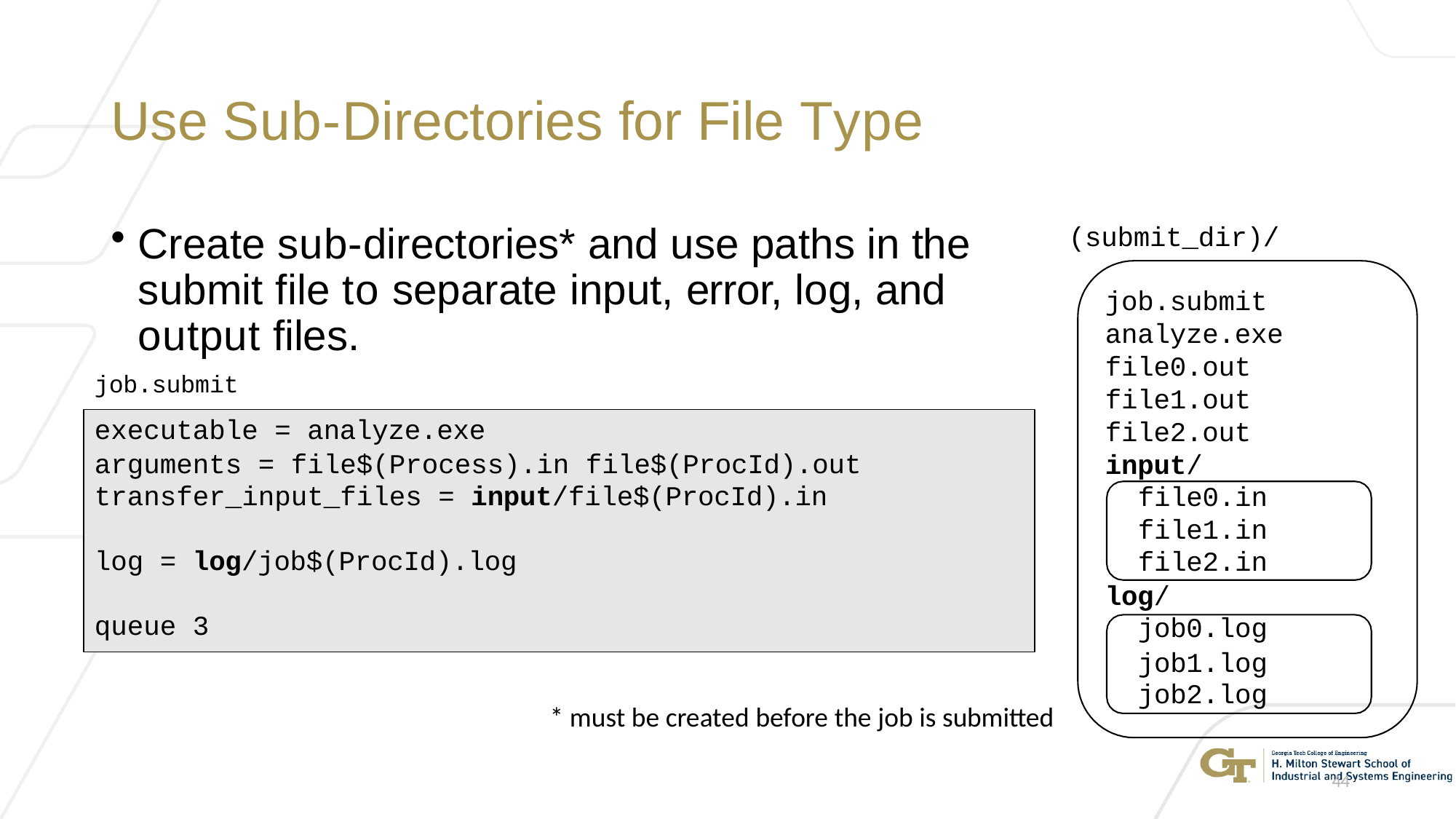

# Use Sub-Directories for File Type
Create sub-directories* and use paths in the submit file to separate input, error, log, and output files.
job.submit
(submit_dir)/

job.submit analyze.exe file0.out file1.out file2.out input/
file0.in file1.in file2.in
log/
job0.log
job1.log job2.log

executable = analyze.exe
arguments = file$(Process).in file$(ProcId).out transfer_input_files = input/file$(ProcId).in
log = log/job$(ProcId).log queue 3

* must be created before the job is submitted
44